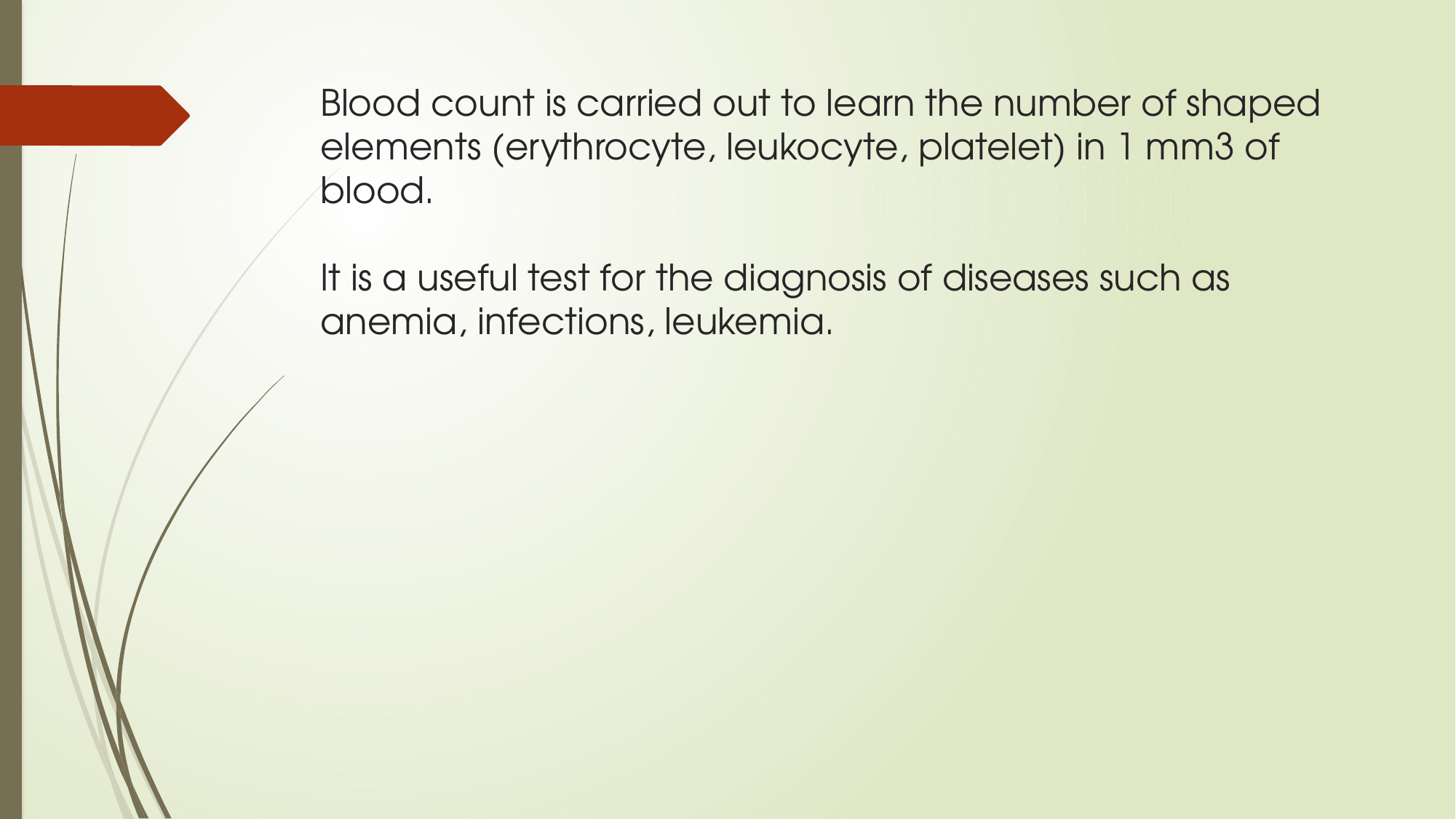

# Blood count is carried out to learn the number of shaped elements (erythrocyte, leukocyte, platelet) in 1 mm3 of blood. It is a useful test for the diagnosis of diseases such as anemia, infections, leukemia.